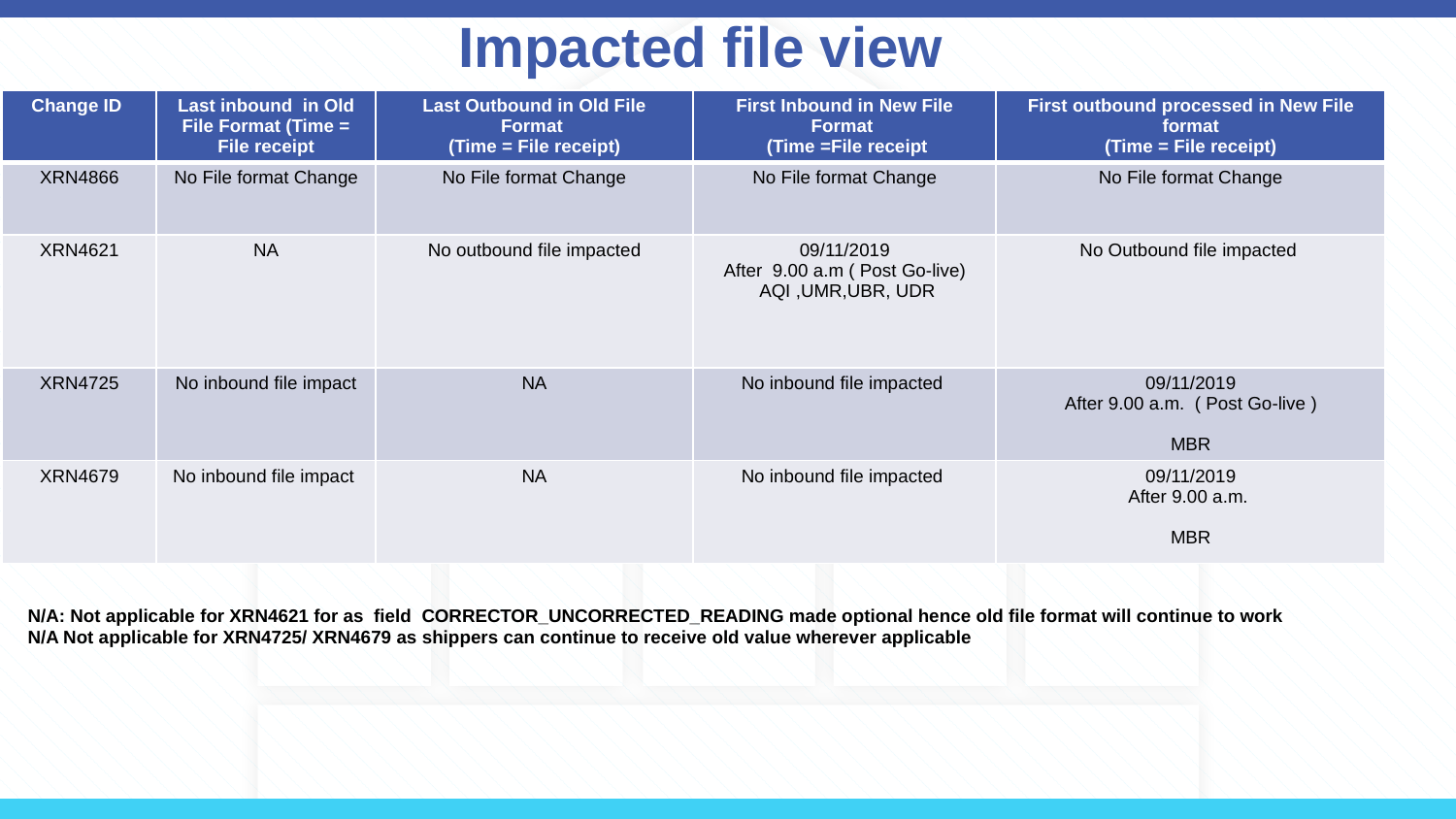

Impacted file view
| Change ID | Last inbound in Old File Format (Time = File receipt | Last Outbound in Old File Format (Time = File receipt) | First Inbound in New File Format (Time =File receipt | First outbound processed in New File format (Time = File receipt) |
| --- | --- | --- | --- | --- |
| XRN4866 | No File format Change | No File format Change | No File format Change | No File format Change |
| XRN4621 | NA | No outbound file impacted | 09/11/2019 After 9.00 a.m ( Post Go-live) AQI ,UMR,UBR, UDR | No Outbound file impacted |
| XRN4725 | No inbound file impact | NA | No inbound file impacted | 09/11/2019 After 9.00 a.m. ( Post Go-live ) MBR |
| XRN4679 | No inbound file impact | NA | No inbound file impacted | 09/11/2019 After 9.00 a.m. MBR |
# Option 1 File Formats – All impacted File Formats Transition Plan

    N/A: Not applicable for XRN4621 for as  field  CORRECTOR_UNCORRECTED_READING made optional hence old file format will continue to work
    N/A Not applicable for XRN4725/ XRN4679 as shippers can continue to receive old value wherever applicable